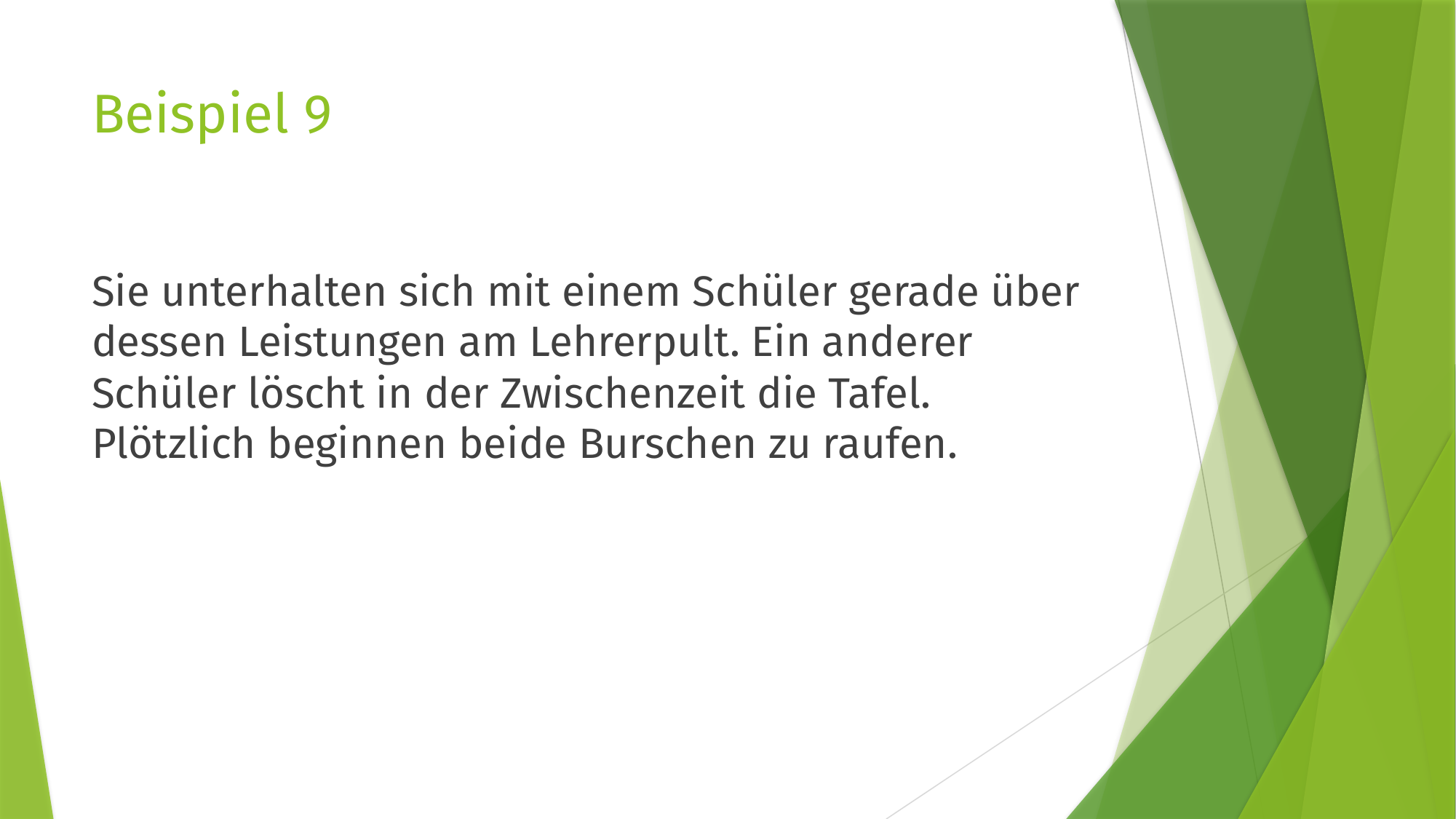

# Beispiel 9
Sie unterhalten sich mit einem Schüler gerade über dessen Leistungen am Lehrerpult. Ein anderer Schüler löscht in der Zwischenzeit die Tafel. Plötzlich beginnen beide Burschen zu raufen.